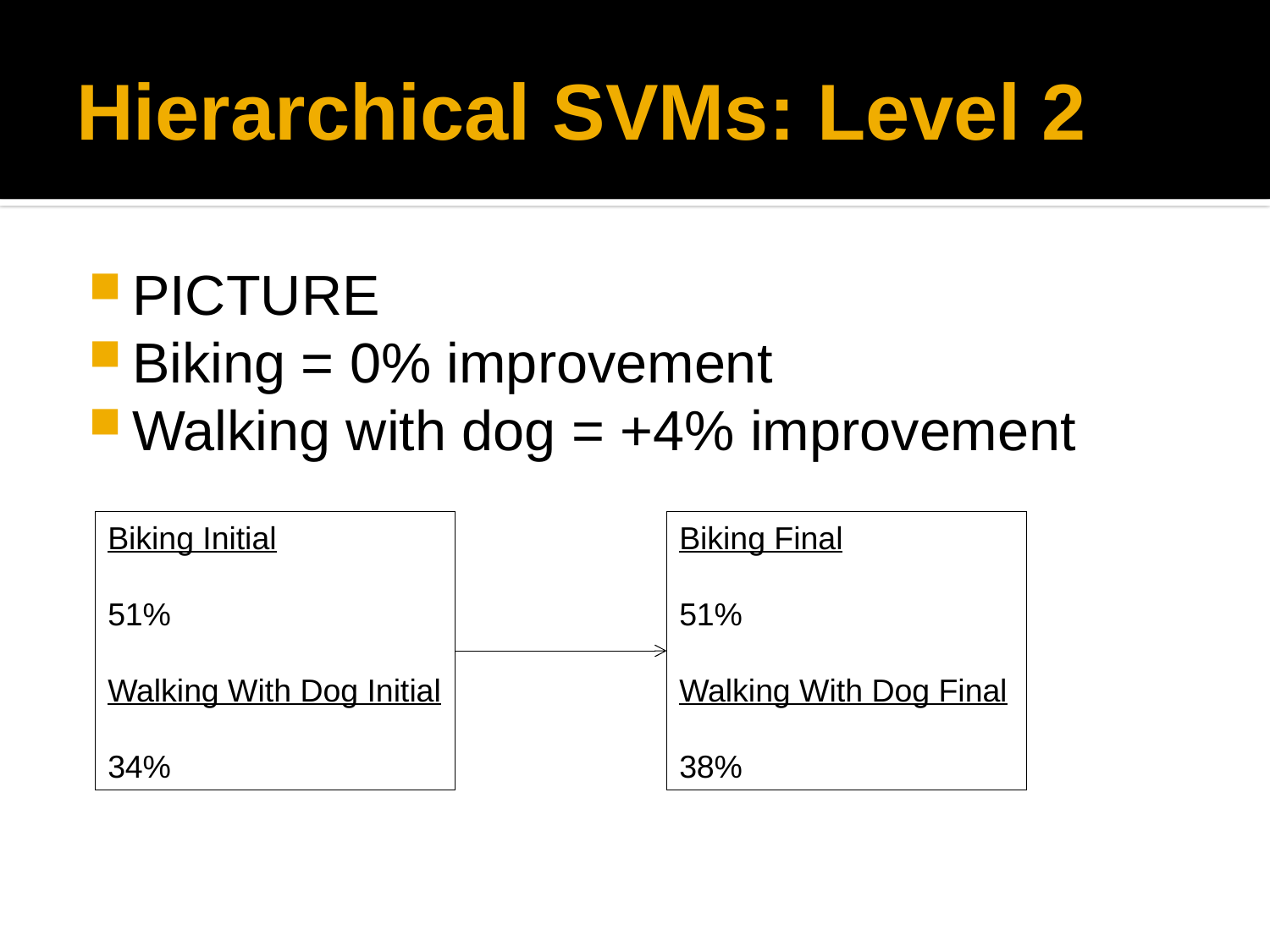

# Hierarchical SVMs: Level 2
PICTURE
Biking = 0% improvement
Walking with dog = +4% improvement
Biking Initial

51%

Walking With Dog Initial

34%
Biking Final

51%

Walking With Dog Final

38%